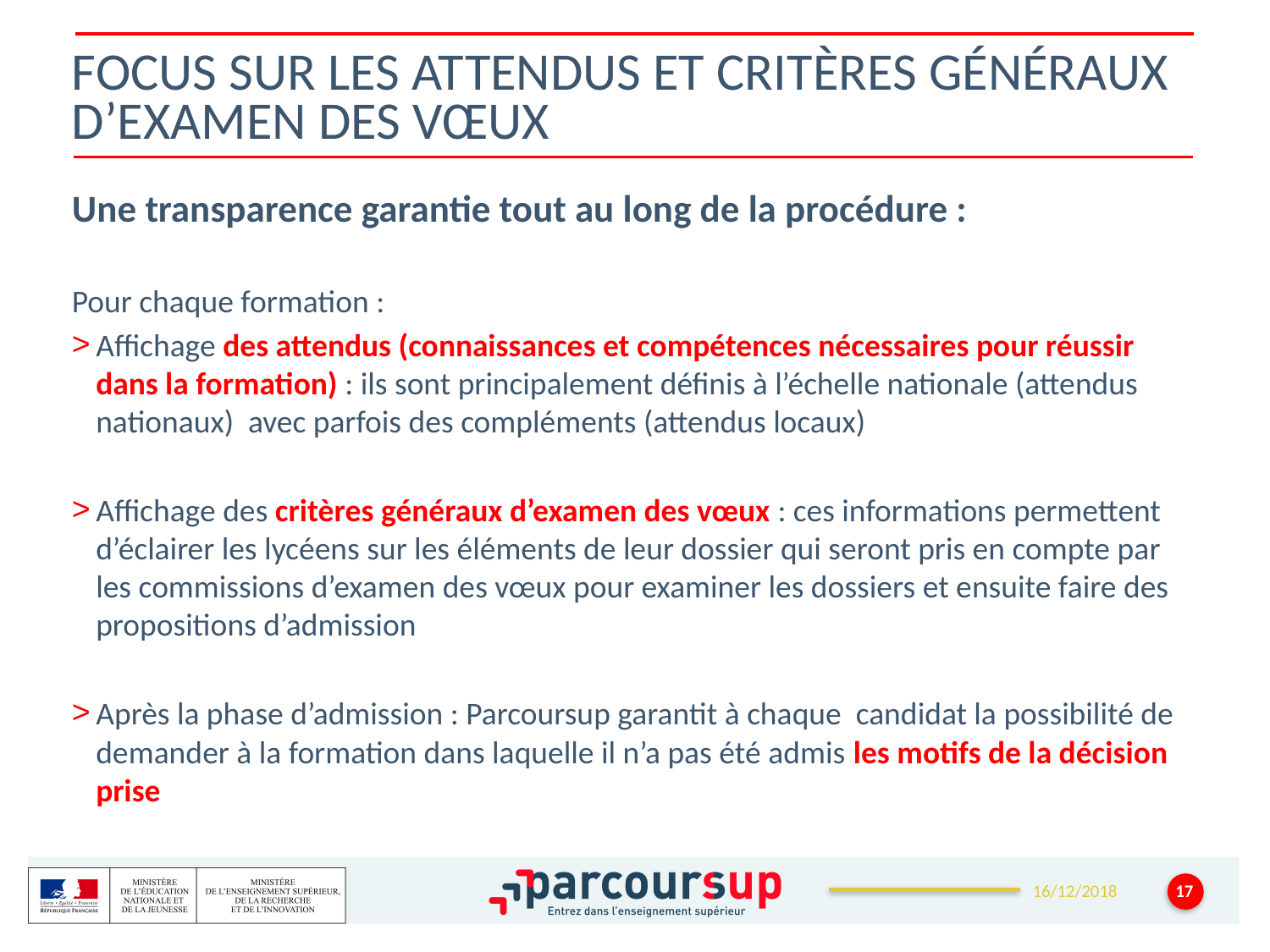

# Focus sur les attendus et critères généraux d’examen des vœux
Une transparence garantie tout au long de la procédure :

Pour chaque formation :
Affichage des attendus (connaissances et compétences nécessaires pour réussir dans la formation) : ils sont principalement définis à l’échelle nationale (attendus nationaux)  avec parfois des compléments (attendus locaux)

Affichage des critères généraux d’examen des vœux : ces informations permettent d’éclairer les lycéens sur les éléments de leur dossier qui seront pris en compte par les commissions d’examen des vœux pour examiner les dossiers et ensuite faire des propositions d’admission

Après la phase d’admission : Parcoursup garantit à chaque  candidat la possibilité de demander à la formation dans laquelle il n’a pas été admis les motifs de la décision prise
17